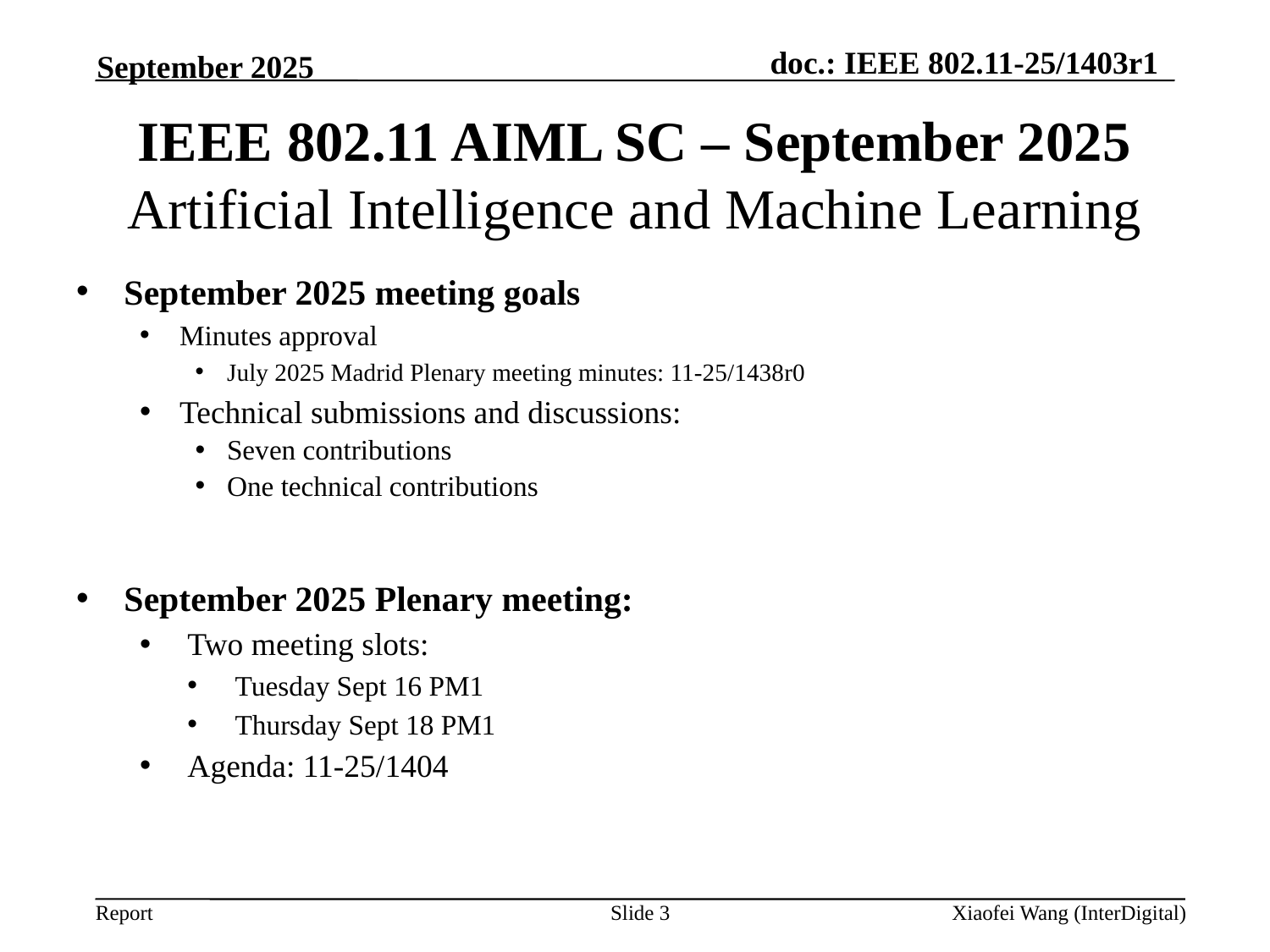

September 2025
# IEEE 802.11 AIML SC – September 2025 Artificial Intelligence and Machine Learning

September 2025 meeting goals
Minutes approval
July 2025 Madrid Plenary meeting minutes: 11-25/1438r0
Technical submissions and discussions:
Seven contributions
One technical contributions

September 2025 Plenary meeting:
Two meeting slots:
Tuesday Sept 16 PM1
Thursday Sept 18 PM1
Agenda: 11-25/1404

Slide 3
Xiaofei Wang (InterDigital)